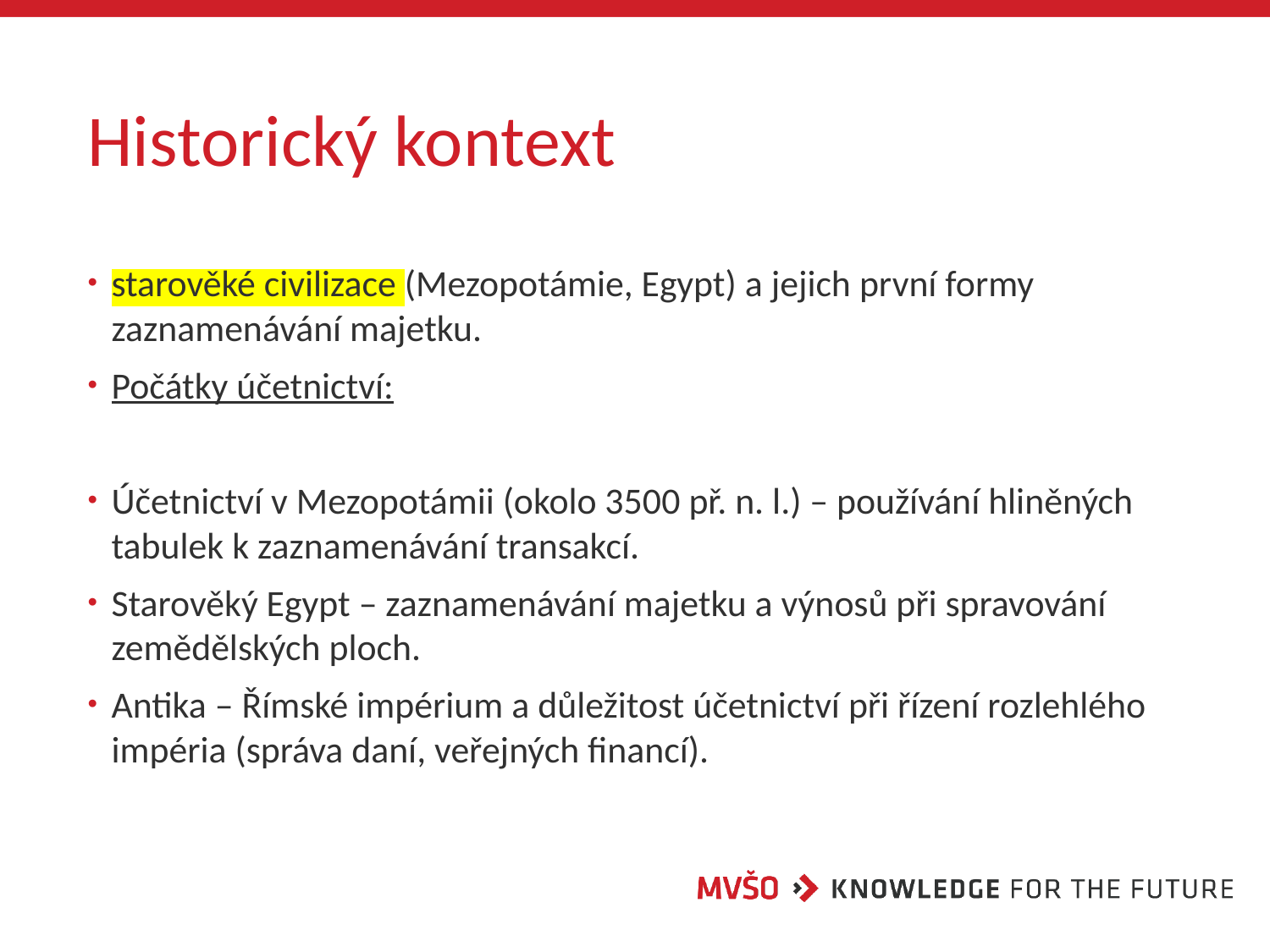

# Historický kontext
starověké civilizace (Mezopotámie, Egypt) a jejich první formy zaznamenávání majetku.
Počátky účetnictví:

Účetnictví v Mezopotámii (okolo 3500 př. n. l.) – používání hliněných tabulek k zaznamenávání transakcí.
Starověký Egypt – zaznamenávání majetku a výnosů při spravování zemědělských ploch.
Antika – Římské impérium a důležitost účetnictví při řízení rozlehlého impéria (správa daní, veřejných financí).